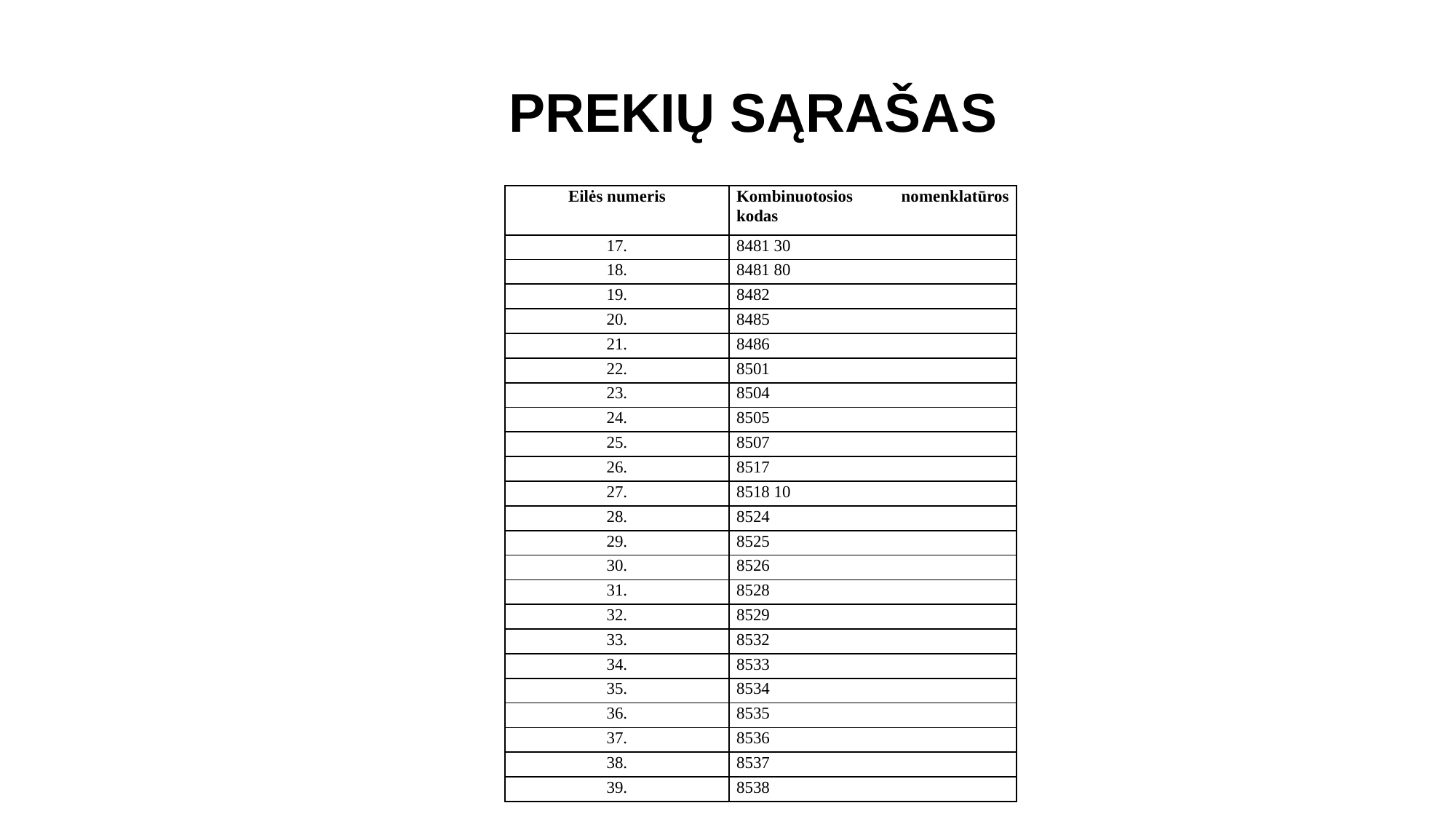

# PREKIŲ SĄRAŠAS
| Eilės numeris | Kombinuotosios nomenklatūros kodas |
| --- | --- |
| 17. | 8481 30 |
| 18. | 8481 80 |
| 19. | 8482 |
| 20. | 8485 |
| 21. | 8486 |
| 22. | 8501 |
| 23. | 8504 |
| 24. | 8505 |
| 25. | 8507 |
| 26. | 8517 |
| 27. | 8518 10 |
| 28. | 8524 |
| 29. | 8525 |
| 30. | 8526 |
| 31. | 8528 |
| 32. | 8529 |
| 33. | 8532 |
| 34. | 8533 |
| 35. | 8534 |
| 36. | 8535 |
| 37. | 8536 |
| 38. | 8537 |
| 39. | 8538 |